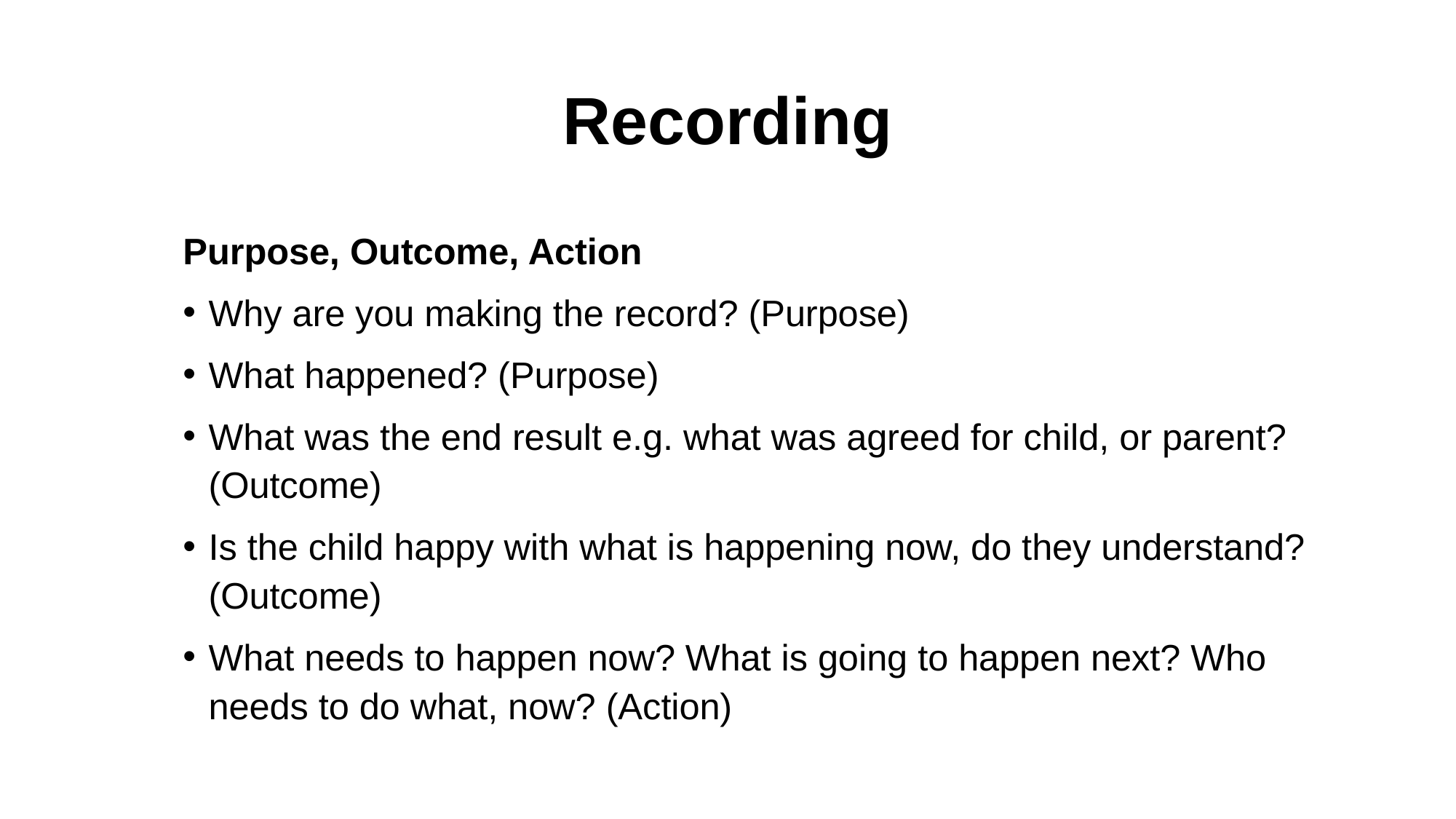

# Recording
Purpose, Outcome, Action
Why are you making the record? (Purpose)
What happened? (Purpose)
What was the end result e.g. what was agreed for child, or parent? (Outcome)
Is the child happy with what is happening now, do they understand? (Outcome)
What needs to happen now? What is going to happen next? Who needs to do what, now? (Action)